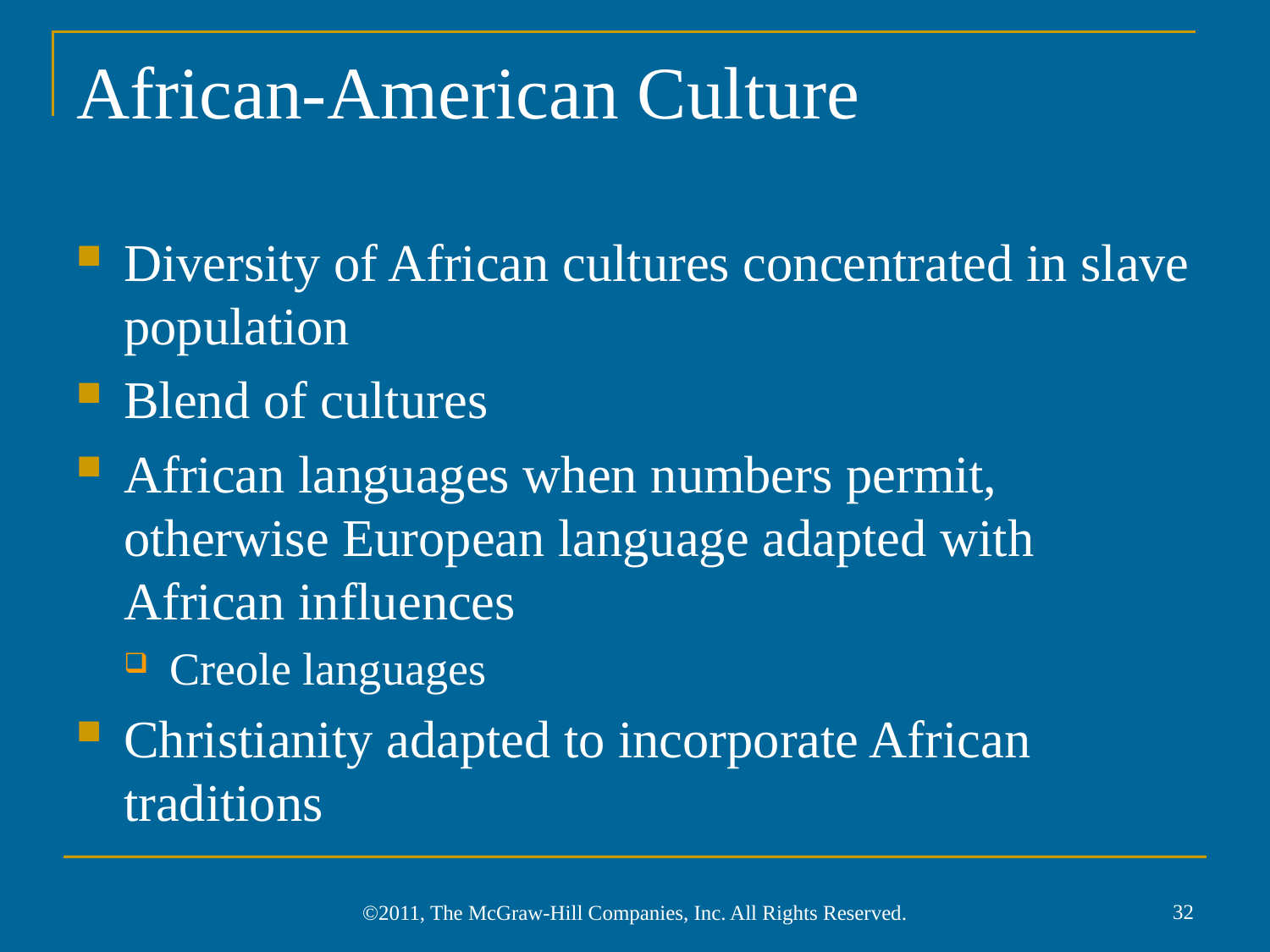

# African-American Culture
Diversity of African cultures concentrated in slave population
Blend of cultures
African languages when numbers permit, otherwise European language adapted with African influences
Creole languages
Christianity adapted to incorporate African traditions
32
©2011, The McGraw-Hill Companies, Inc. All Rights Reserved.